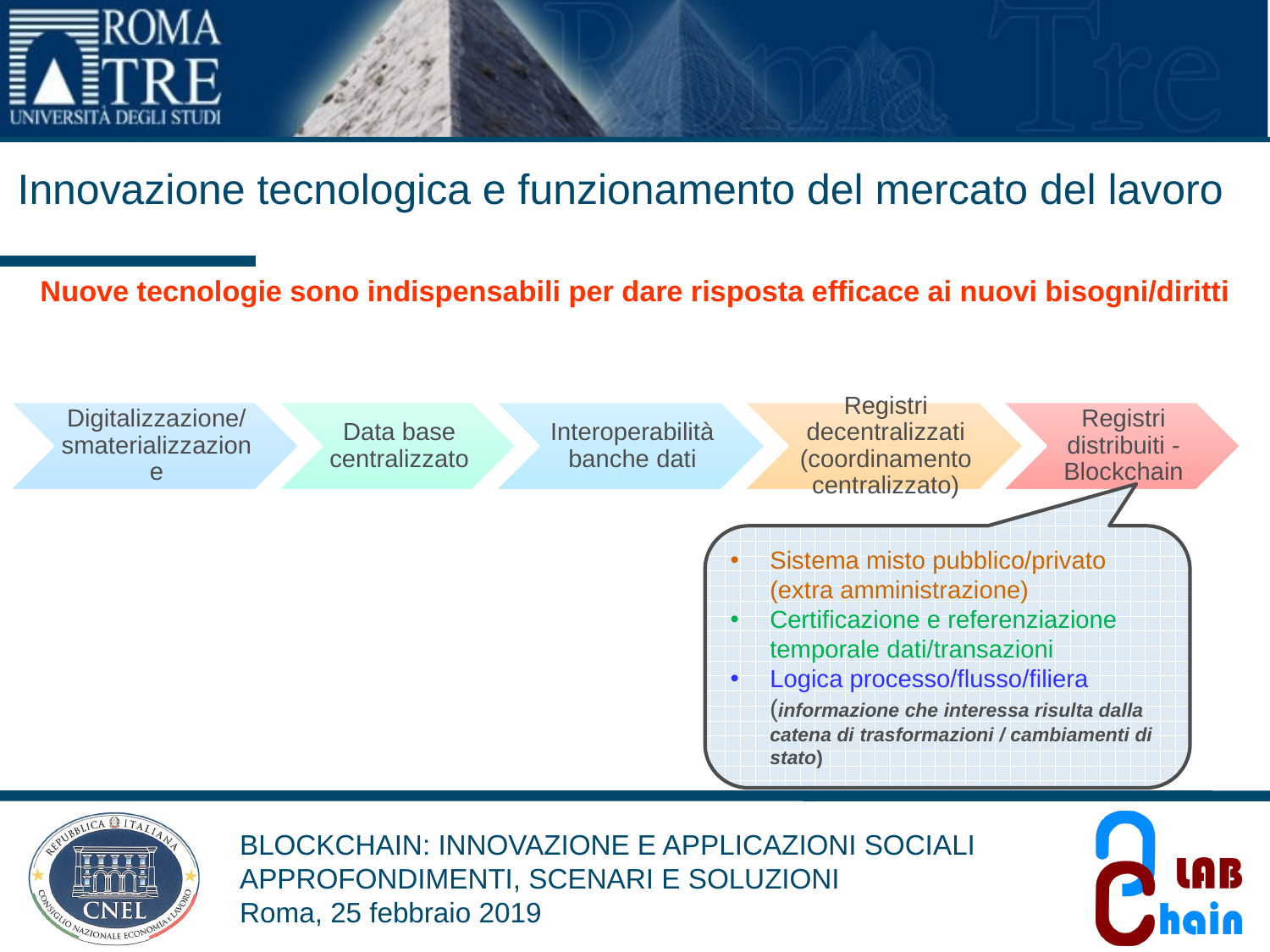

Innovazione tecnologica e funzionamento del mercato del lavoro
Nuove tecnologie sono indispensabili per dare risposta efficace ai nuovi bisogni/diritti

Digitalizzazione/ smaterializzazione
Data base centralizzato
Interoperabilità banche dati
Registri decentralizzati (coordinamento centralizzato)
Registri distribuiti - Blockchain
Sistema misto pubblico/privato (extra amministrazione)
Certificazione e referenziazione temporale dati/transazioni
Logica processo/flusso/filiera (informazione che interessa risulta dalla  catena di trasformazioni / cambiamenti di stato)